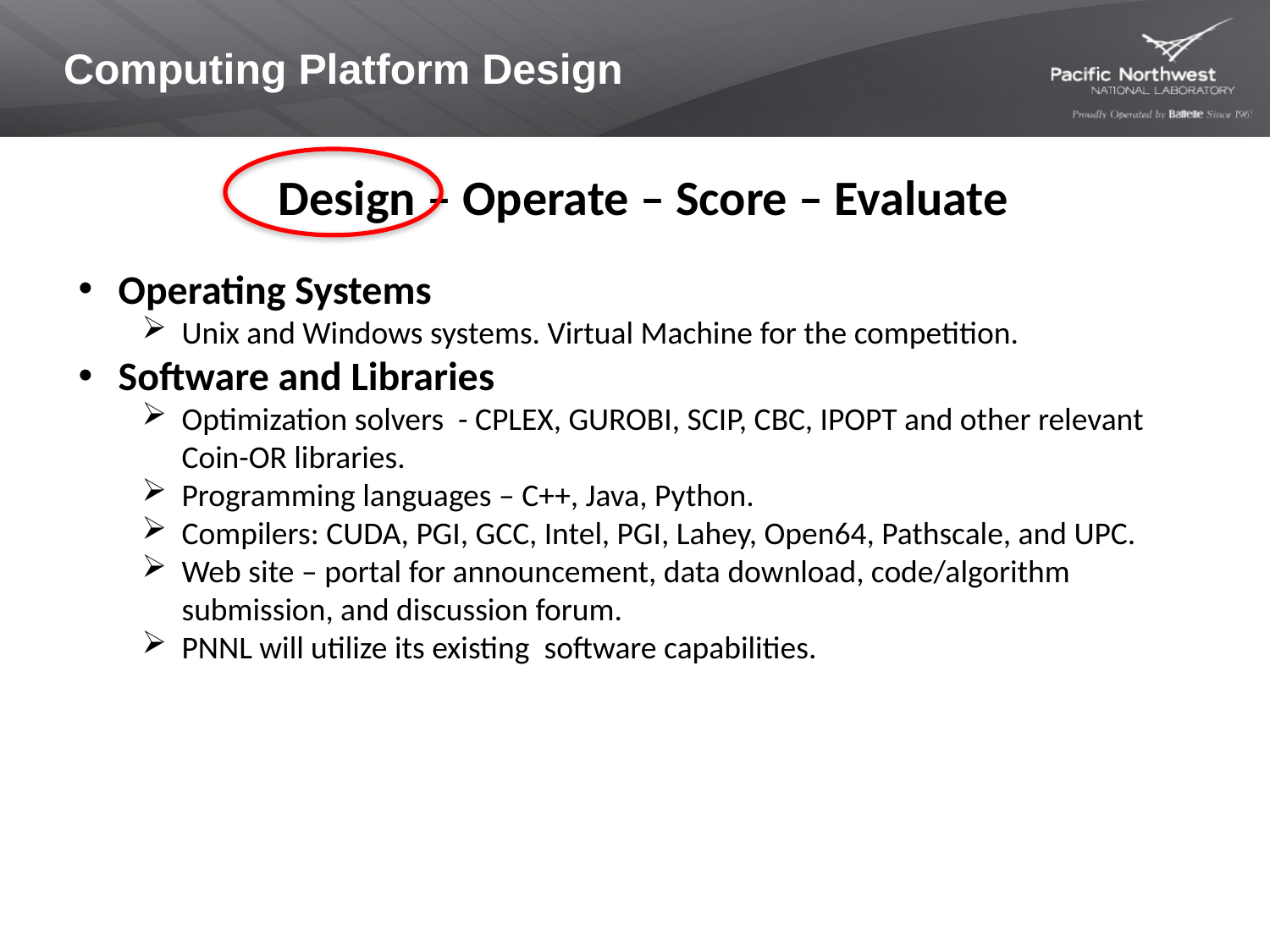

# Computing Platform Design

Design – Operate – Score – Evaluate
Operating Systems
Unix and Windows systems. Virtual Machine for the competition.
Software and Libraries
Optimization solvers  - CPLEX, GUROBI, SCIP, CBC, IPOPT and other relevant Coin-OR libraries.
Programming languages – C++, Java, Python.
Compilers: CUDA, PGI, GCC, Intel, PGI, Lahey, Open64, Pathscale, and UPC.
Web site – portal for announcement, data download, code/algorithm submission, and discussion forum.
PNNL will utilize its existing  software capabilities.